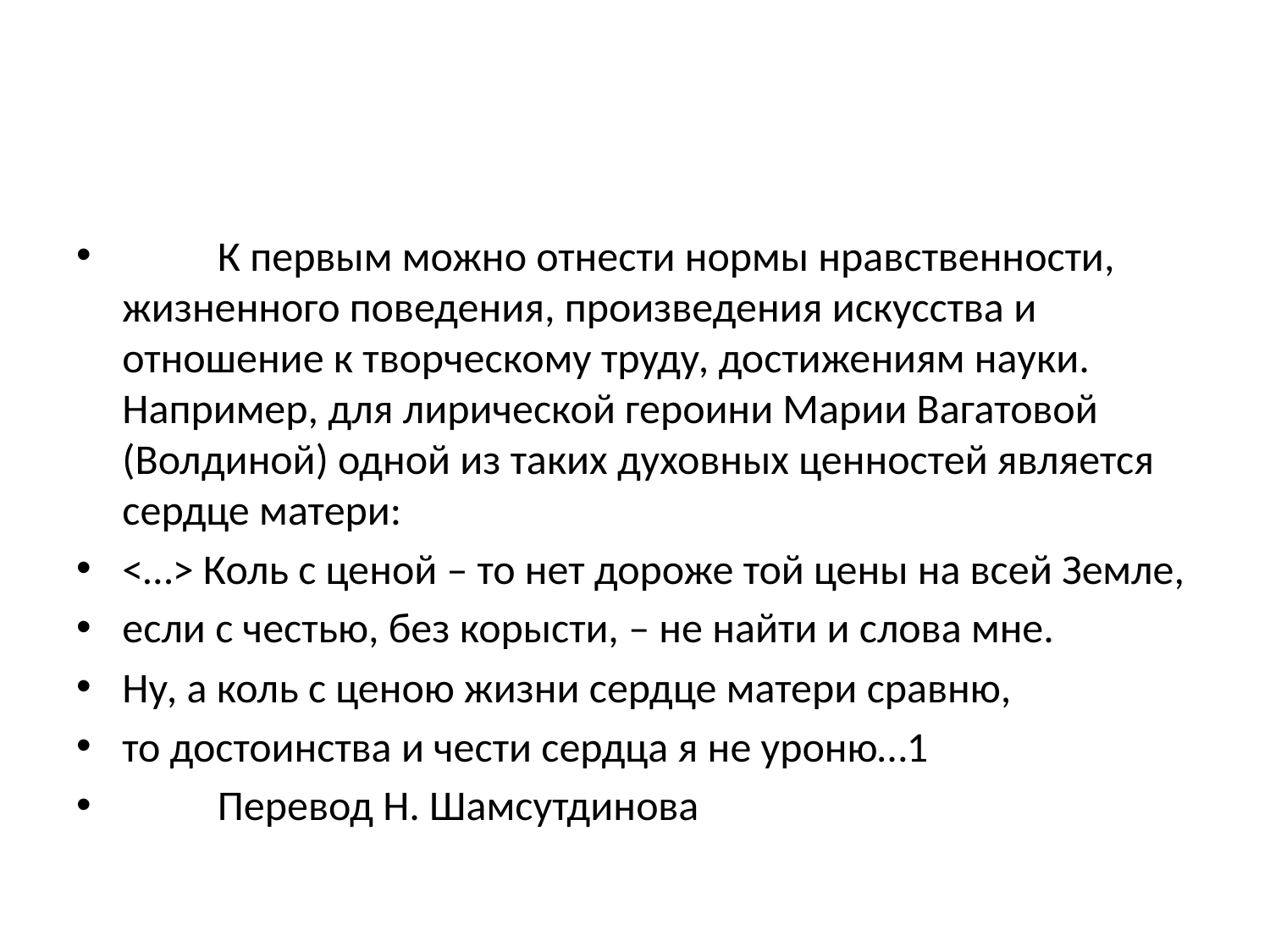

#
	К первым можно отнести нормы нравственности, жизненного поведения, произведения искусства и отношение к творческому труду, достижениям науки. Например, для лирической героини Марии Вагатовой (Волдиной) одной из таких духовных ценностей является сердце матери:
˂…˃ Коль с ценой – то нет дороже той цены на всей Земле,
если с честью, без корысти, – не найти и слова мне.
Ну, а коль с ценою жизни сердце матери сравню,
то достоинства и чести сердца я не уроню…1
	Перевод Н. Шамсутдинова